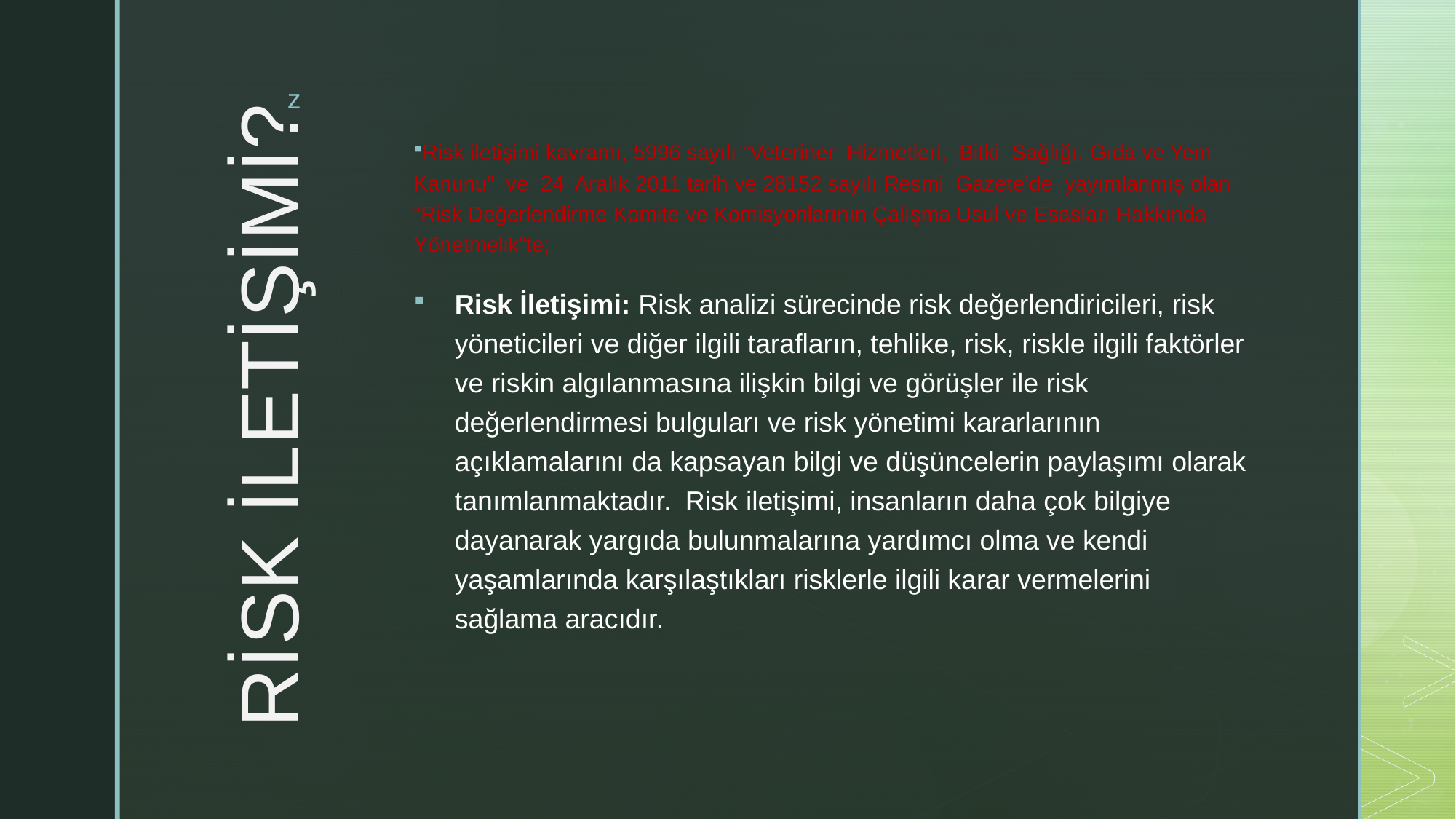

Risk iletişimi kavramı, 5996 sayılı “Veteriner  Hizmetleri,  Bitki  Sağlığı, Gıda ve Yem Kanunu”  ve  24  Aralık 2011 tarih ve 28152 sayılı Resmi  Gazete’de  yayımlanmış olan  “Risk Değerlendirme Komite ve Komisyonlarının Çalışma Usul ve Esasları Hakkında Yönetmelik”te;
Risk İletişimi: Risk analizi sürecinde risk değerlendiricileri, risk yöneticileri ve diğer ilgili tarafların, tehlike, risk, riskle ilgili faktörler ve riskin algılanmasına ilişkin bilgi ve görüşler ile risk değerlendirmesi bulguları ve risk yönetimi kararlarının açıklamalarını da kapsayan bilgi ve düşüncelerin paylaşımı olarak tanımlanmaktadır.  Risk iletişimi, insanların daha çok bilgiye dayanarak yargıda bulunmalarına yardımcı olma ve kendi yaşamlarında karşılaştıkları risklerle ilgili karar vermelerini sağlama aracıdır.

# RİSK İLETİŞİMİ?